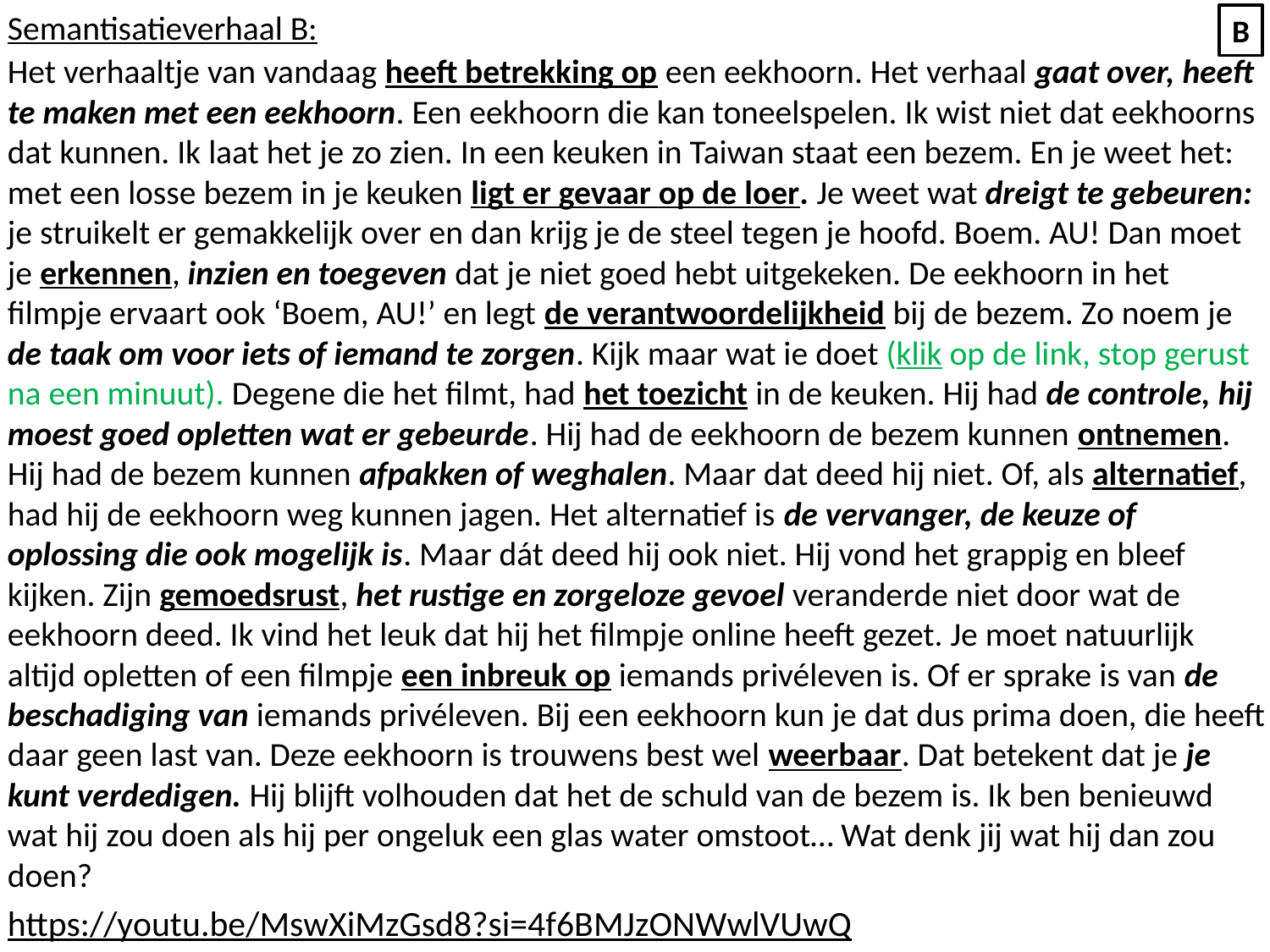

Semantisatieverhaal B:
Het verhaaltje van vandaag heeft betrekking op een eekhoorn. Het verhaal gaat over, heeft te maken met een eekhoorn. Een eekhoorn die kan toneelspelen. Ik wist niet dat eekhoorns dat kunnen. Ik laat het je zo zien. In een keuken in Taiwan staat een bezem. En je weet het: met een losse bezem in je keuken ligt er gevaar op de loer. Je weet wat dreigt te gebeuren: je struikelt er gemakkelijk over en dan krijg je de steel tegen je hoofd. Boem. AU! Dan moet je erkennen, inzien en toegeven dat je niet goed hebt uitgekeken. De eekhoorn in het filmpje ervaart ook ‘Boem, AU!’ en legt de verantwoordelijkheid bij de bezem. Zo noem je de taak om voor iets of iemand te zorgen. Kijk maar wat ie doet (klik op de link, stop gerust na een minuut). Degene die het filmt, had het toezicht in de keuken. Hij had de controle, hij moest goed opletten wat er gebeurde. Hij had de eekhoorn de bezem kunnen ontnemen.  Hij had de bezem kunnen afpakken of weghalen. Maar dat deed hij niet. Of, als alternatief, had hij de eekhoorn weg kunnen jagen. Het alternatief is de vervanger, de keuze of oplossing die ook mogelijk is. Maar dát deed hij ook niet. Hij vond het grappig en bleef kijken. Zijn gemoedsrust, het rustige en zorgeloze gevoel veranderde niet door wat de eekhoorn deed. Ik vind het leuk dat hij het filmpje online heeft gezet. Je moet natuurlijk altijd opletten of een filmpje een inbreuk op iemands privéleven is. Of er sprake is van de beschadiging van iemands privéleven. Bij een eekhoorn kun je dat dus prima doen, die heeft daar geen last van. Deze eekhoorn is trouwens best wel weerbaar. Dat betekent dat je je kunt verdedigen. Hij blijft volhouden dat het de schuld van de bezem is. Ik ben benieuwd wat hij zou doen als hij per ongeluk een glas water omstoot… Wat denk jij wat hij dan zou doen?
https://youtu.be/MswXiMzGsd8?si=4f6BMJzONWwlVUwQ
B